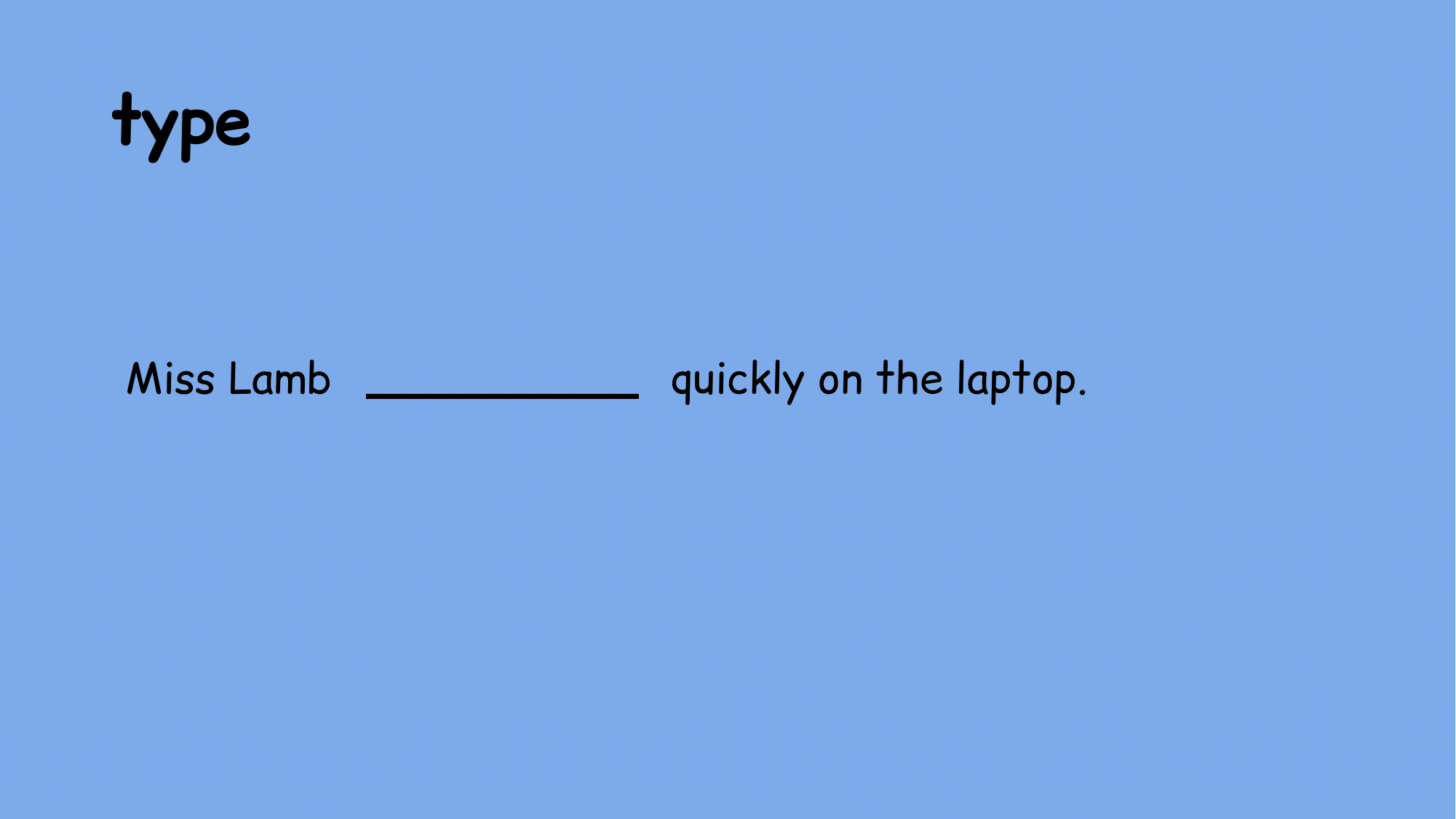

# type
Miss Lamb 			quickly on the laptop.